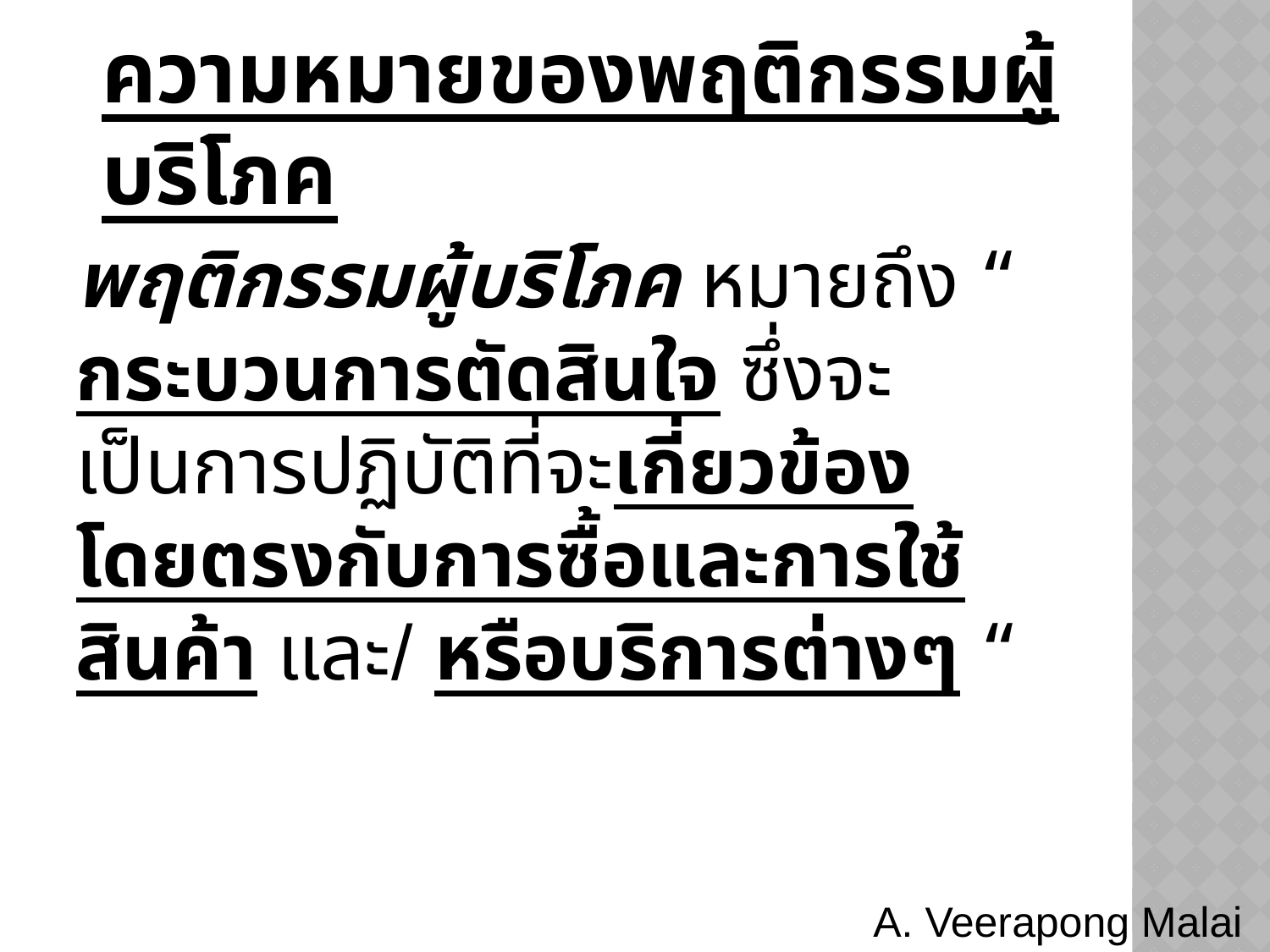

# ความหมายของพฤติกรรมผู้บริโภค
พฤติกรรมผู้บริโภค หมายถึง “ กระบวนการตัดสินใจ ซึ่งจะเป็นการปฏิบัติที่จะเกี่ยวข้องโดยตรงกับการซื้อและการใช้สินค้า และ/ หรือบริการต่างๆ “
A. Veerapong Malai